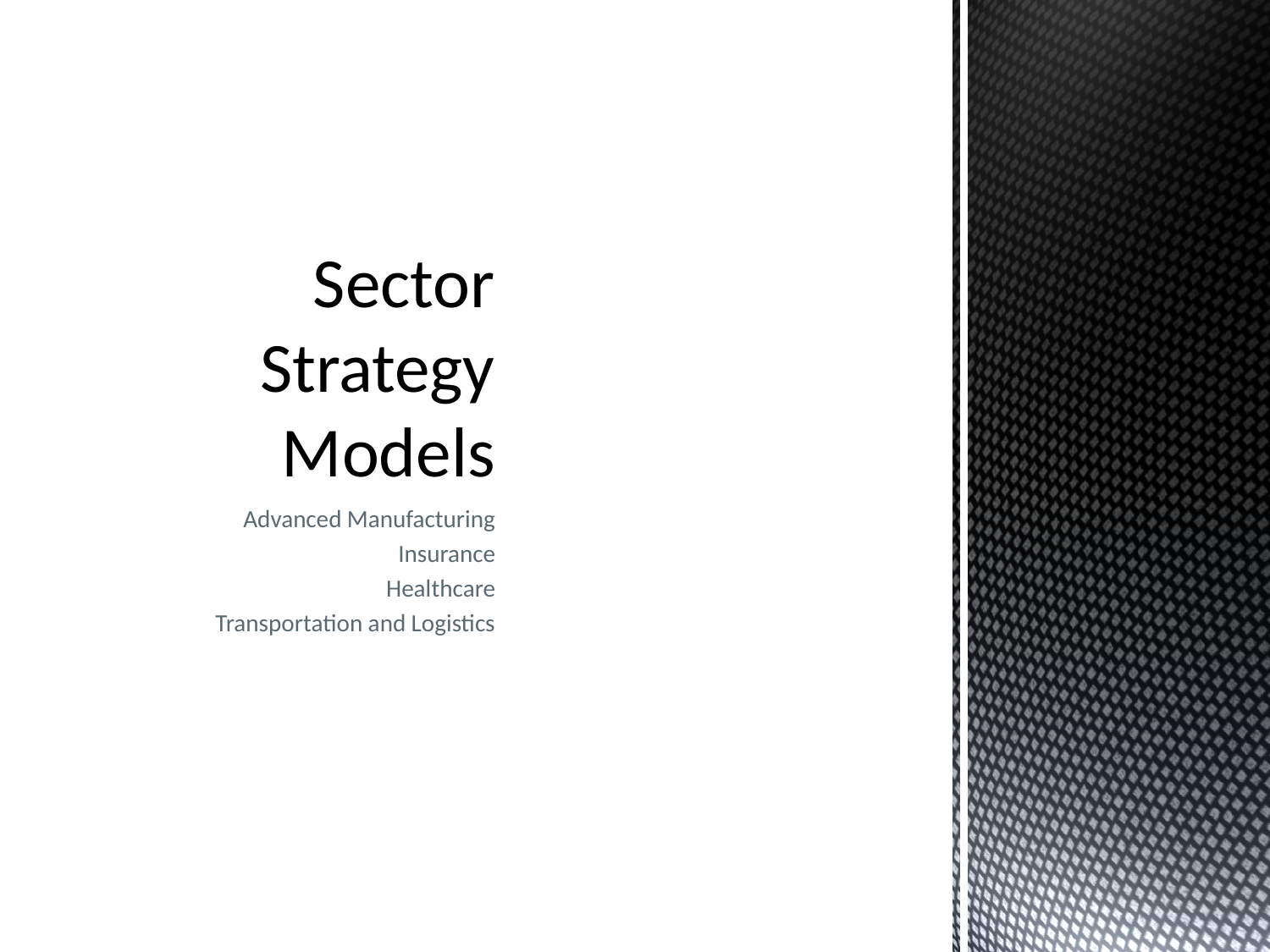

# Sector Strategy Models
Advanced Manufacturing
Insurance
Healthcare
Transportation and Logistics